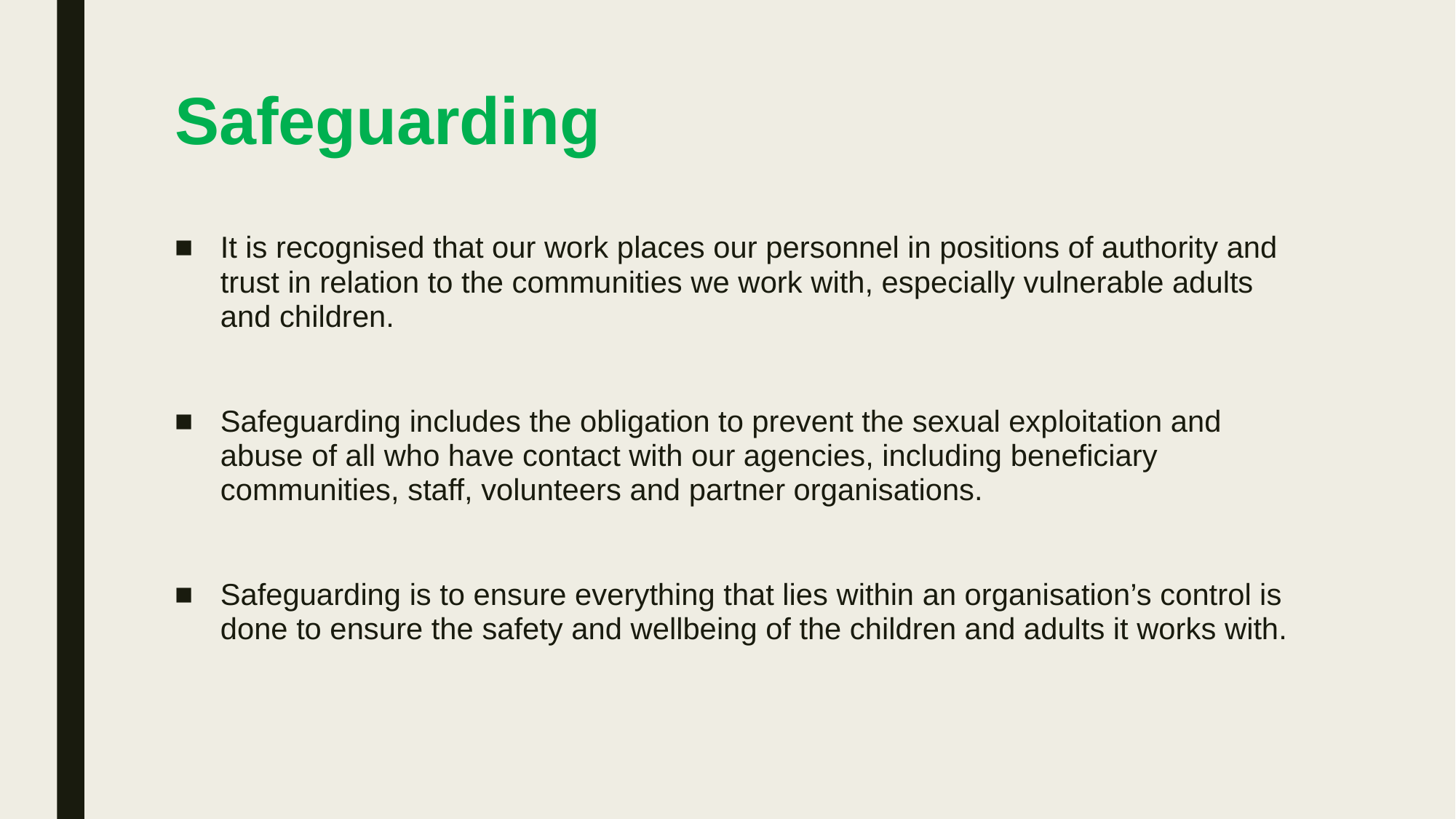

# Safeguarding
It is recognised that our work places our personnel in positions of authority and trust in relation to the communities we work with, especially vulnerable adults and children.

Safeguarding includes the obligation to prevent the sexual exploitation and abuse of all who have contact with our agencies, including beneficiary communities, staff, volunteers and partner organisations.

Safeguarding is to ensure everything that lies within an organisation’s control is done to ensure the safety and wellbeing of the children and adults it works with.